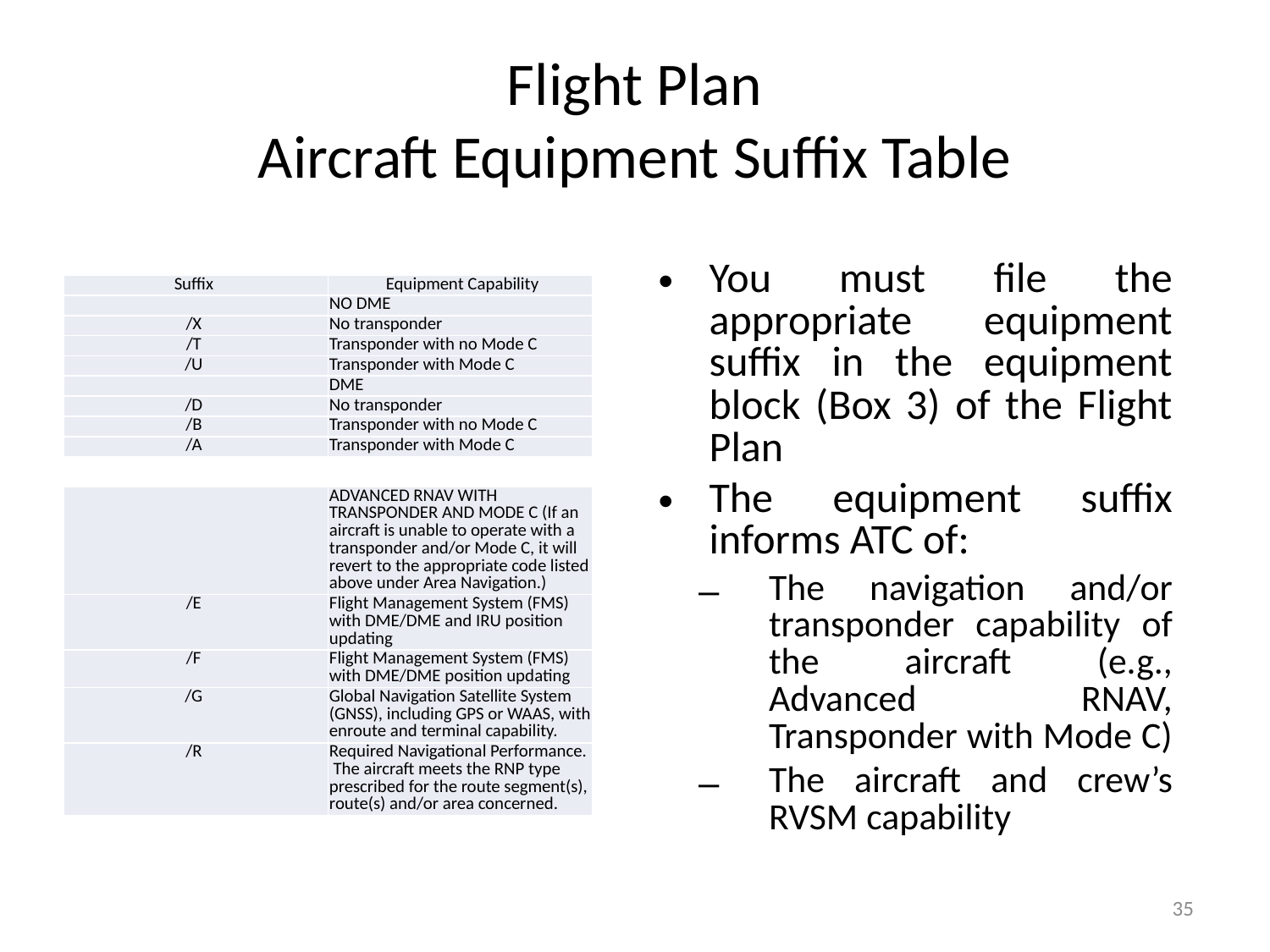

# Flight Plan Aircraft Equipment Suffix Table
You must file the appropriate equipment suffix in the equipment block (Box 3) of the Flight Plan
The equipment suffix informs ATC of:
The navigation and/or transponder capability of the aircraft (e.g., Advanced RNAV, Transponder with Mode C)
The aircraft and crew’s RVSM capability

| Suffix | Equipment Capability |
| --- | --- |
|  | NO DME |
| /X | No transponder |
| /T | Transponder with no Mode C |
| /U | Transponder with Mode C |
|  | DME |
| /D | No transponder |
| /B | Transponder with no Mode C |
| /A | Transponder with Mode C |
|  | ADVANCED RNAV WITH TRANSPONDER AND MODE C (If an aircraft is unable to operate with a transponder and/or Mode C, it will revert to the appropriate code listed above under Area Navigation.) |
| --- | --- |
| /E | Flight Management System (FMS) with DME/DME and IRU position updating |
| /F | Flight Management System (FMS) with DME/DME position updating |
| /G | Global Navigation Satellite System (GNSS), including GPS or WAAS, with enroute and terminal capability. |
| /R | Required Navigational Performance. The aircraft meets the RNP type prescribed for the route segment(s), route(s) and/or area concerned. |
35